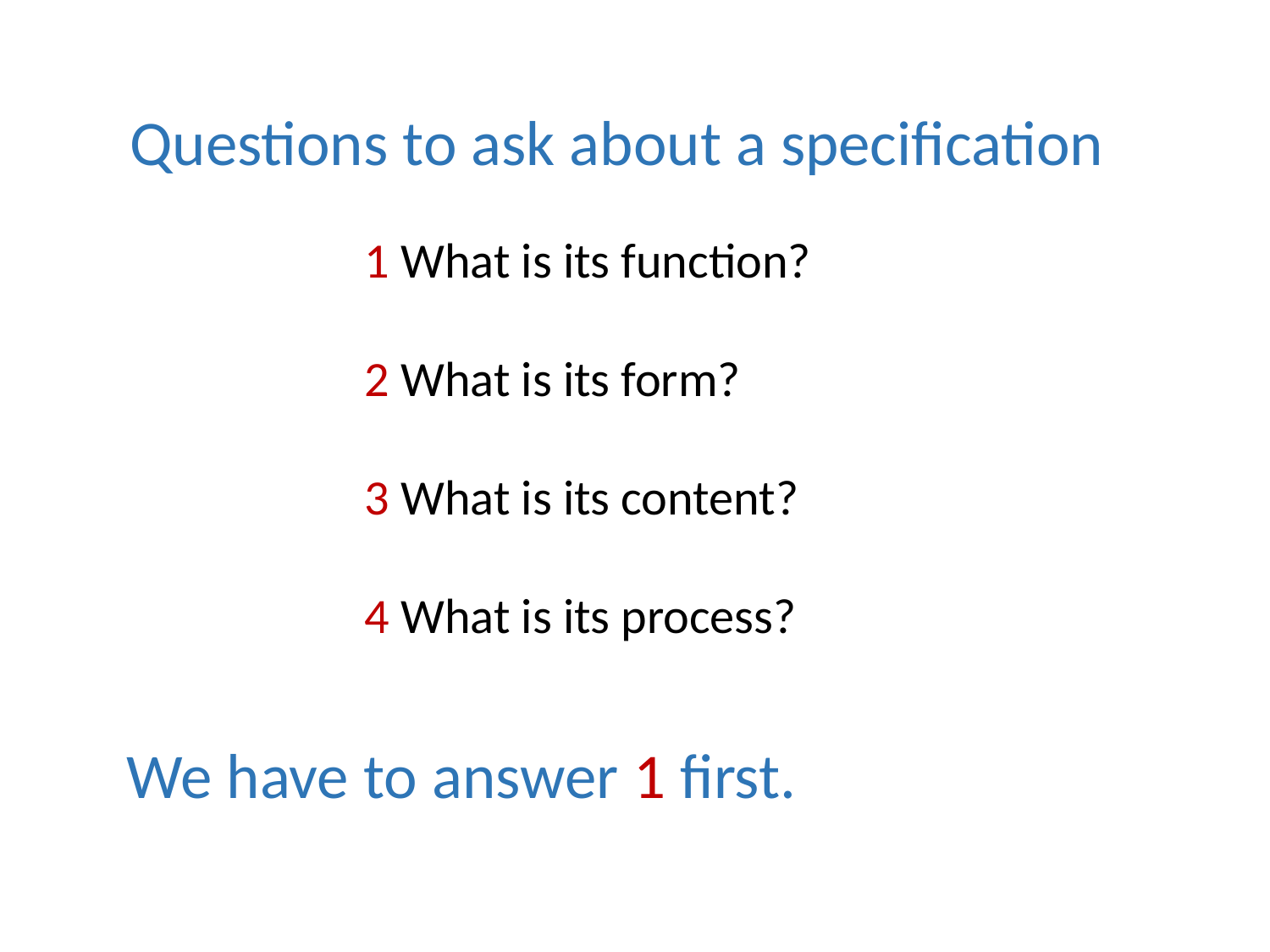

Questions to ask about a specification
1 What is its function?
2 What is its form?
3 What is its content?
4 What is its process?
We have to answer 1 first.